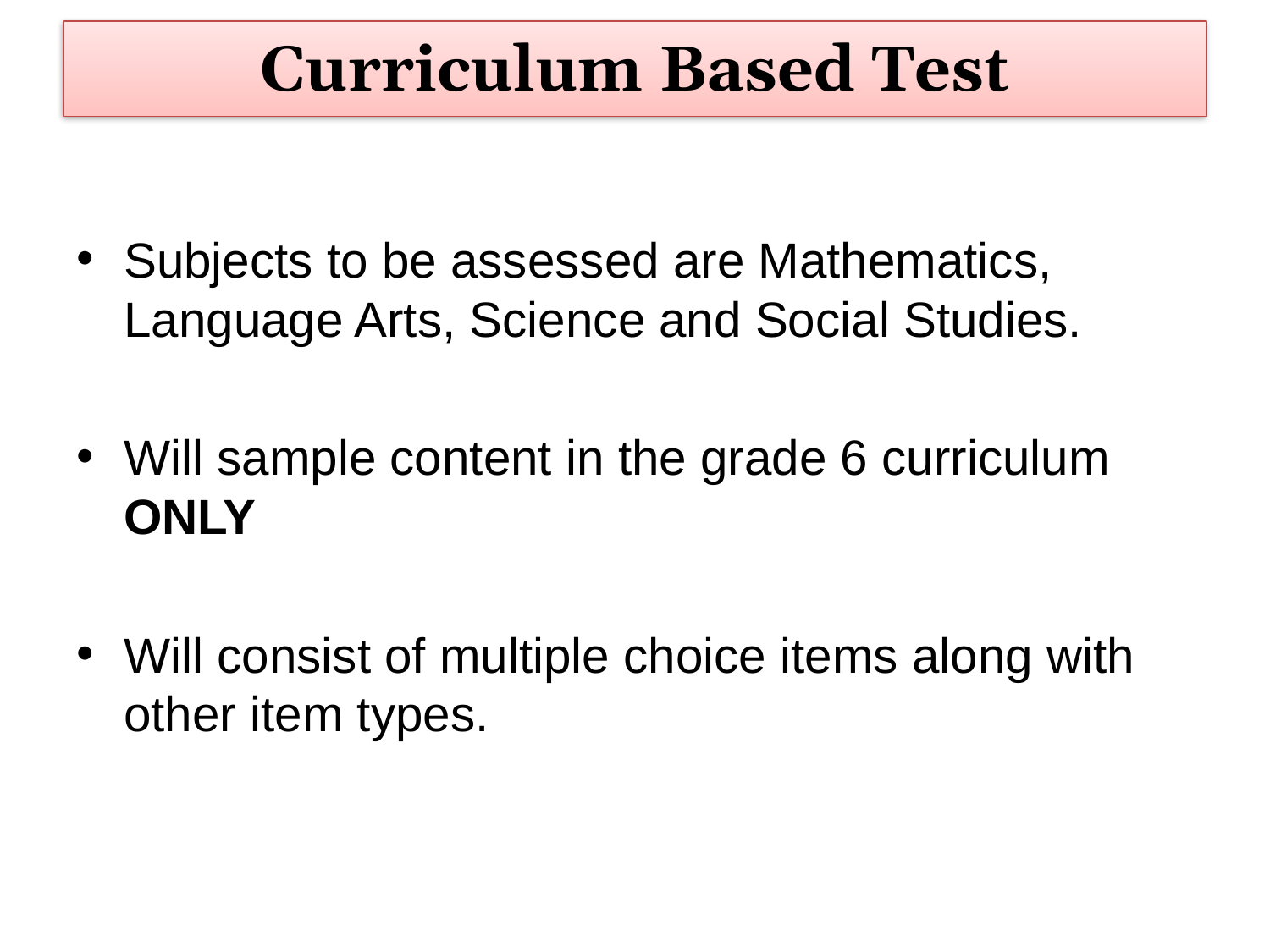

# Curriculum Based Test
Subjects to be assessed are Mathematics, Language Arts, Science and Social Studies.

Will sample content in the grade 6 curriculum ONLY

Will consist of multiple choice items along with other item types.